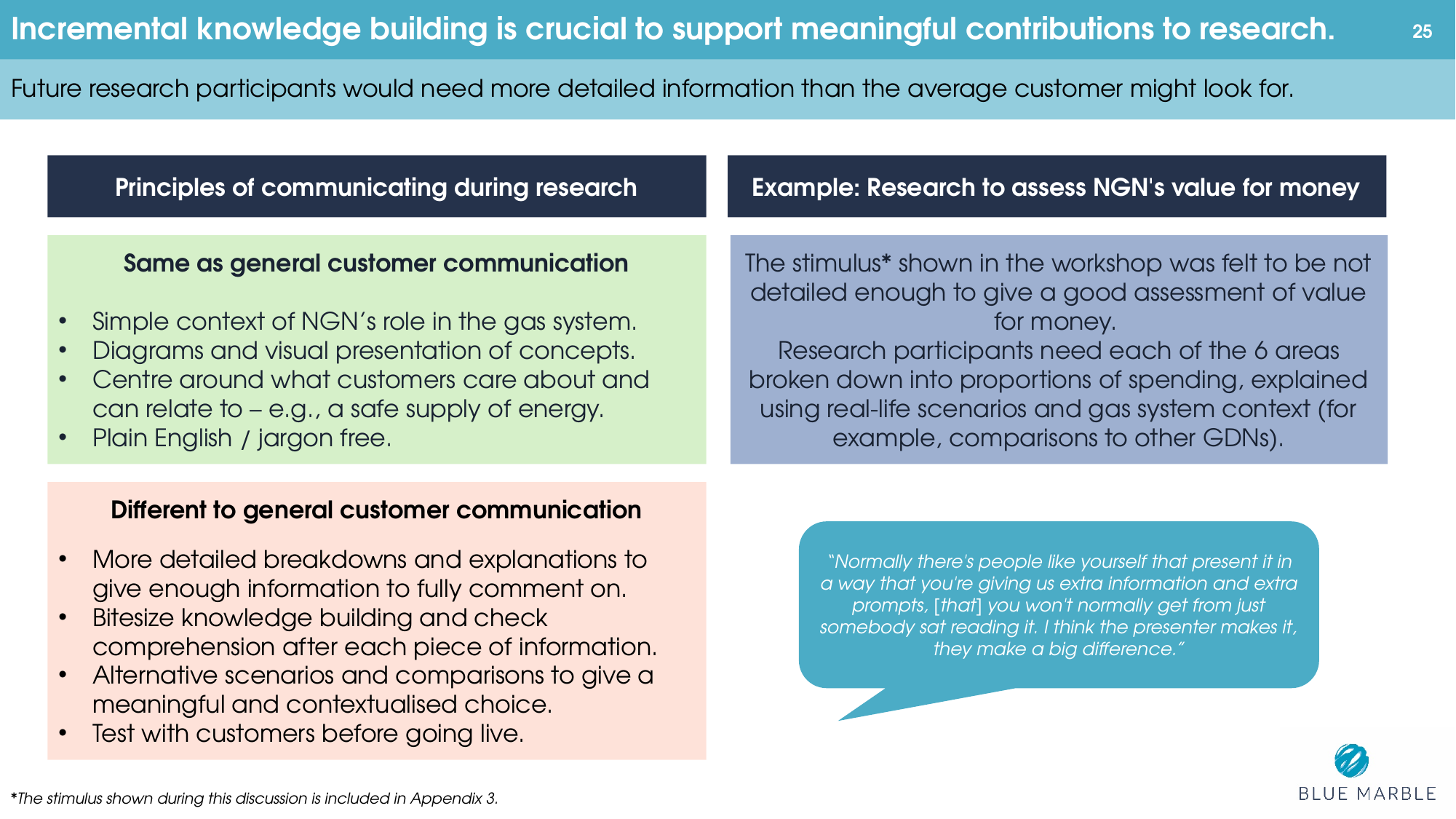

Incremental knowledge building is crucial to support meaningful contributions to research.
25
Future research participants would need more detailed information than the average customer might look for.
Principles of communicating during research
Example: Research to assess NGN's value for money
The stimulus* shown in the workshop was felt to be not detailed enough to give a good assessment of value for money.
Research participants need each of the 6 areas broken down into proportions of spending, explained using real-life scenarios and gas system context (for example, comparisons to other GDNs).
Same as general customer communication

Simple context of NGN’s role in the gas system.
Diagrams and visual presentation of concepts.
Centre around what customers care about and can relate to – e.g., a safe supply of energy.
Plain English / jargon free.
Different to general customer communication

More detailed breakdowns and explanations to give enough information to fully comment on.
Bitesize knowledge building and check comprehension after each piece of information.
Alternative scenarios and comparisons to give a meaningful and contextualised choice.
Test with customers before going live.
“Normally there's people like yourself that present it in a way that you're giving us extra information and extra prompts, [that] you won't normally get from just somebody sat reading it. I think the presenter makes it, they make a big difference.”
*The stimulus shown during this discussion is included in Appendix 3.